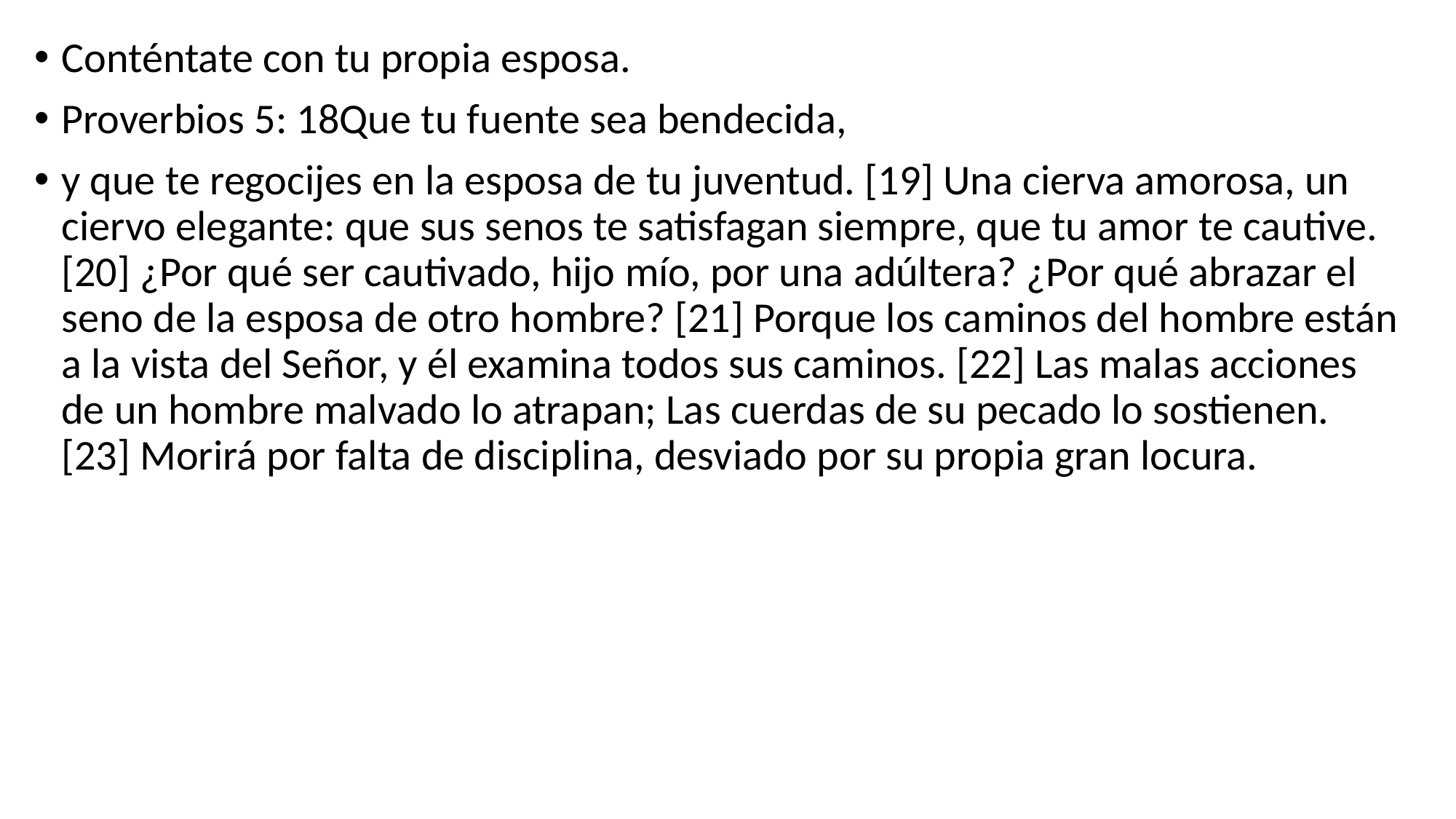

Conténtate con tu propia esposa.
Proverbios 5: 18Que tu fuente sea bendecida,
y que te regocijes en la esposa de tu juventud. [19] Una cierva amorosa, un ciervo elegante: que sus senos te satisfagan siempre, que tu amor te cautive. [20] ¿Por qué ser cautivado, hijo mío, por una adúltera? ¿Por qué abrazar el seno de la esposa de otro hombre? [21] Porque los caminos del hombre están a la vista del Señor, y él examina todos sus caminos. [22] Las malas acciones de un hombre malvado lo atrapan; Las cuerdas de su pecado lo sostienen. [23] Morirá por falta de disciplina, desviado por su propia gran locura.